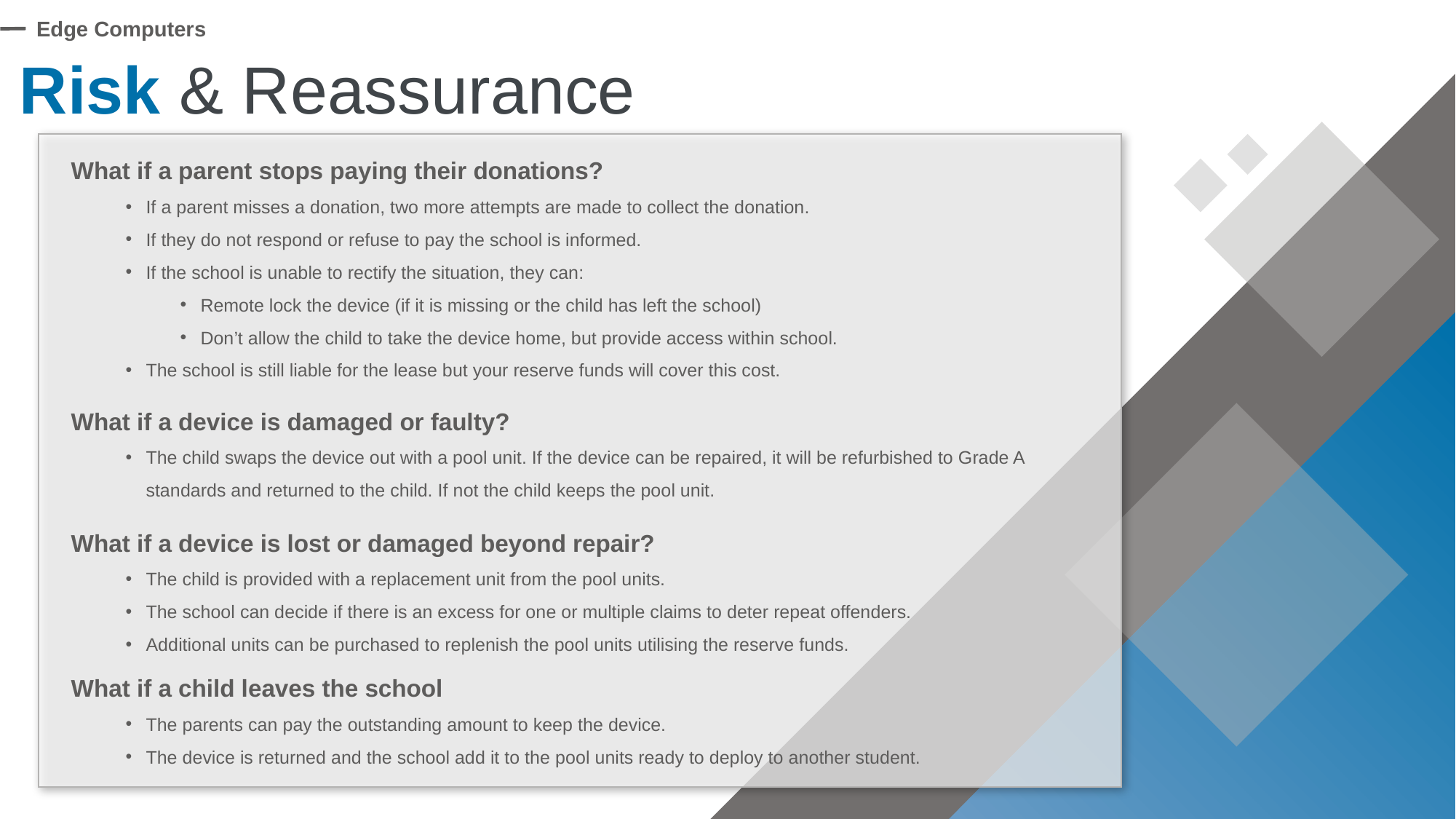

Edge Computers
Risk & Reassurance

What if a parent stops paying their donations?
If a parent misses a donation, two more attempts are made to collect the donation.
If they do not respond or refuse to pay the school is informed.
If the school is unable to rectify the situation, they can:
Remote lock the device (if it is missing or the child has left the school)
Don’t allow the child to take the device home, but provide access within school.
The school is still liable for the lease but your reserve funds will cover this cost.

What if a device is damaged or faulty?
The child swaps the device out with a pool unit. If the device can be repaired, it will be refurbished to Grade A standards and returned to the child. If not the child keeps the pool unit.

What if a device is lost or damaged beyond repair?
The child is provided with a replacement unit from the pool units.
The school can decide if there is an excess for one or multiple claims to deter repeat offenders.
Additional units can be purchased to replenish the pool units utilising the reserve funds.

What if a child leaves the school
The parents can pay the outstanding amount to keep the device.
The device is returned and the school add it to the pool units ready to deploy to another student.